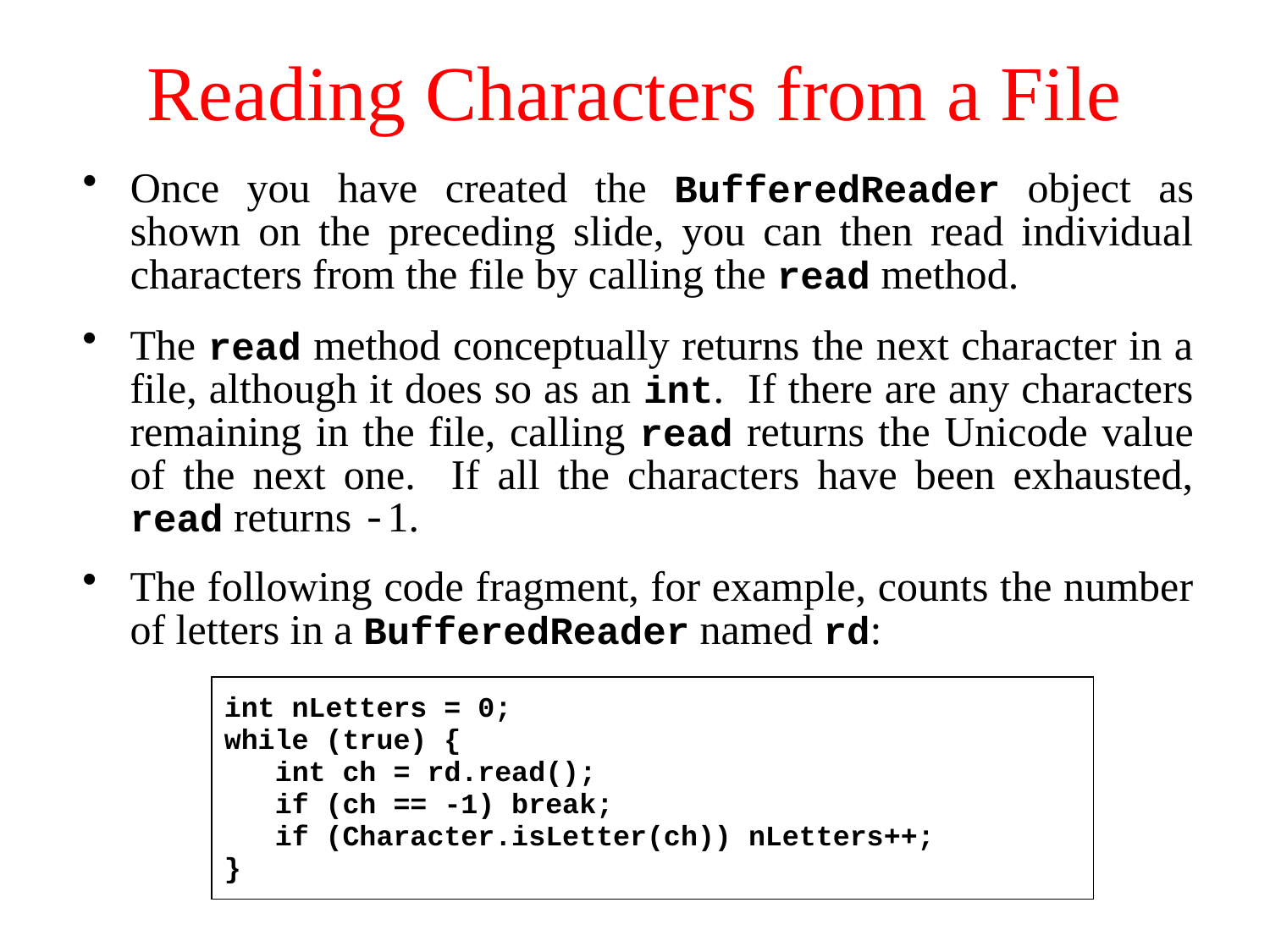

# Reading Characters from a File
Once you have created the BufferedReader object as shown on the preceding slide, you can then read individual characters from the file by calling the read method.

The read method conceptually returns the next character in a file, although it does so as an int.  If there are any characters remaining in the file, calling read returns the Unicode value of the next one.  If all the characters have been exhausted, read returns -1.
The following code fragment, for example, counts the number of letters in a BufferedReader named rd:
int nLetters = 0;
while (true) {
   int ch = rd.read();
   if (ch == -1) break;
   if (Character.isLetter(ch)) nLetters++;
}